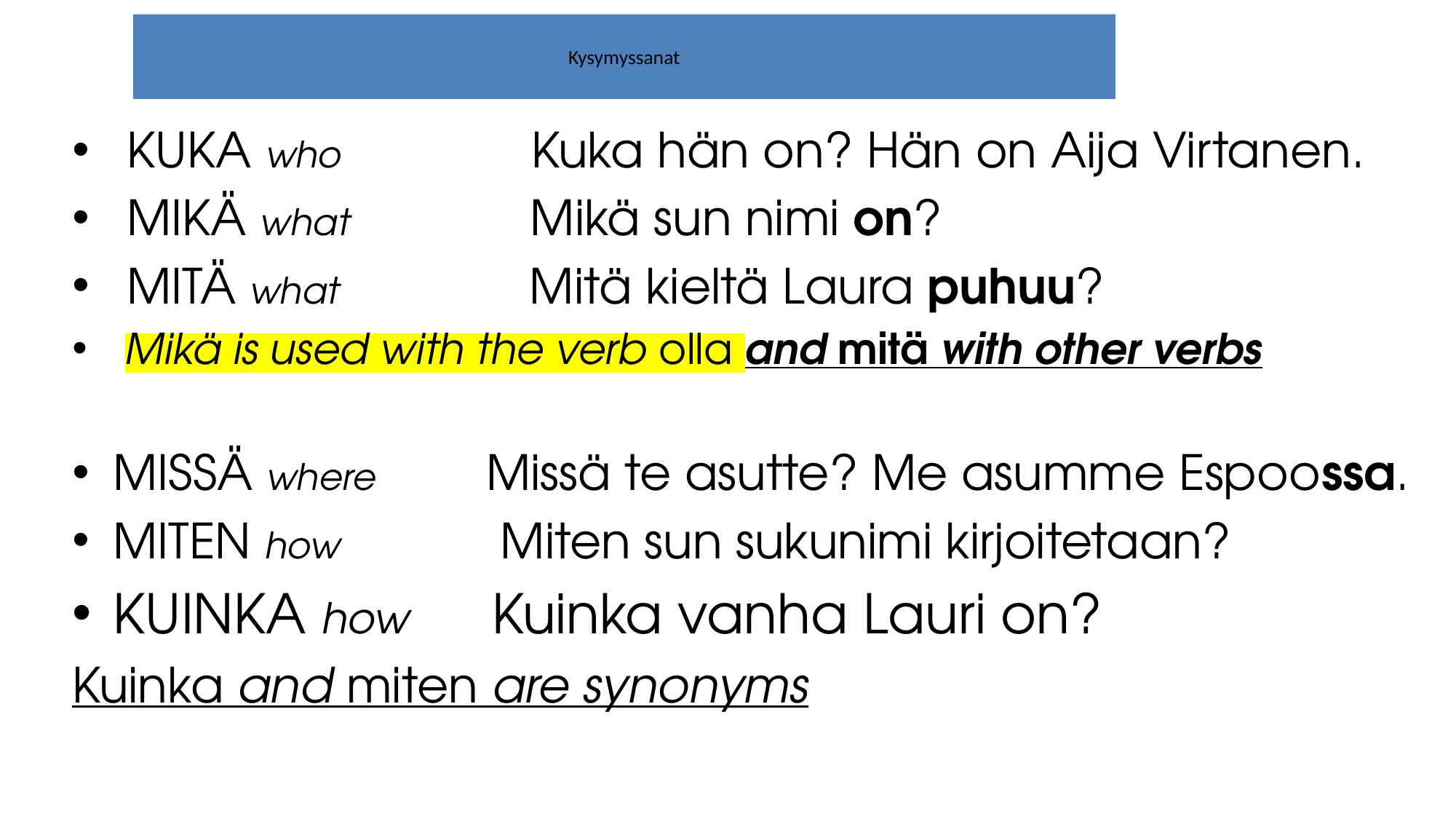

# Kysymyssanat
 KUKA who                   Kuka hän on? Hän on Aija Virtanen.
 MIKÄ what                  Mikä sun nimi on?
 MITÄ what                   Mitä kieltä Laura puhuu?
 Mikä is used with the verb olla and mitä with other verbs

MISSÄ where           Missä te asutte? Me asumme Espoossa.
MITEN how                Miten sun sukunimi kirjoitetaan?
KUINKA how       Kuinka vanha Lauri on?
Kuinka and miten are synonyms